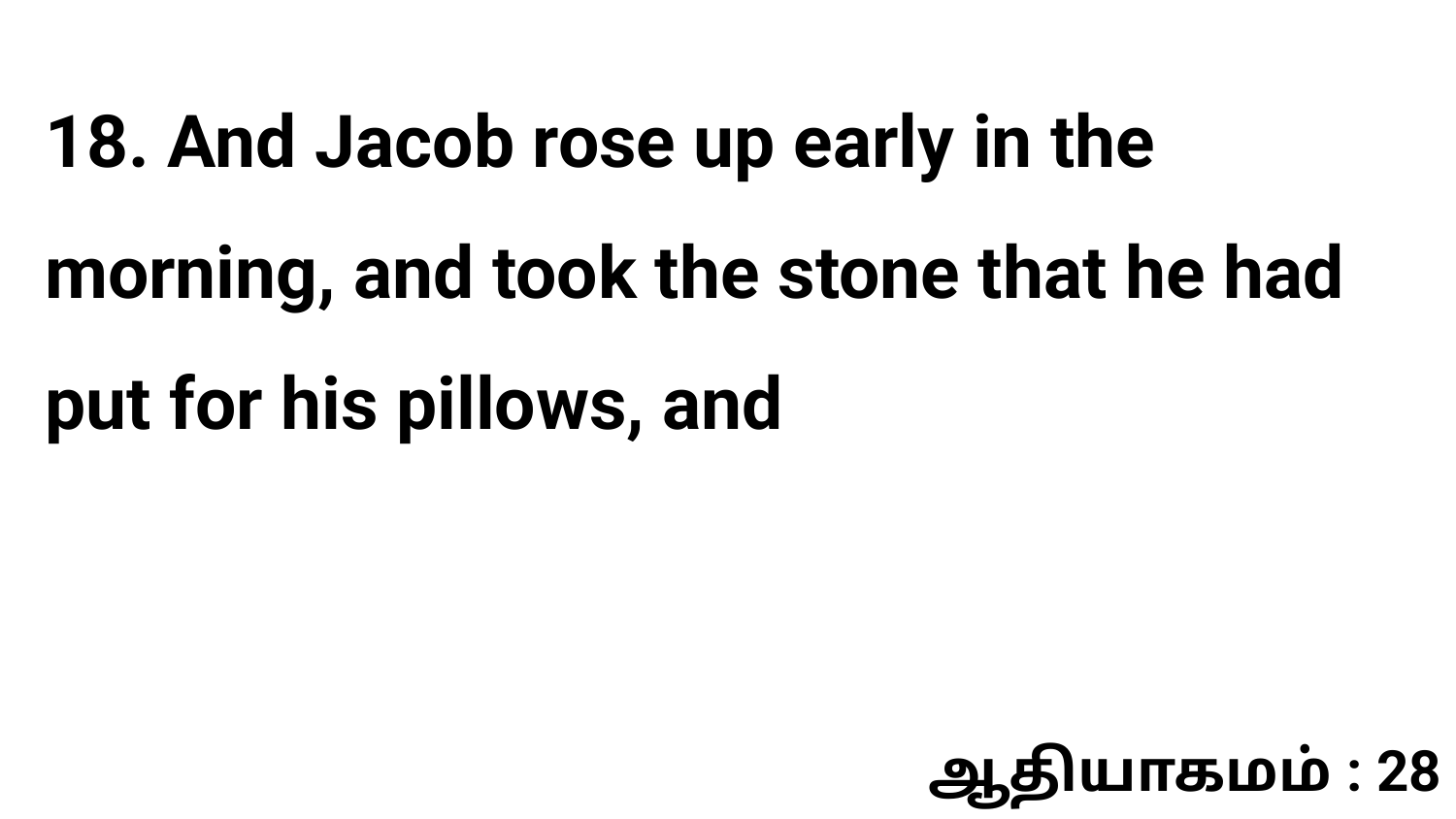

18. And Jacob rose up early in the morning, and took the stone that he had put for his pillows, and
ஆதியாகமம் : 28